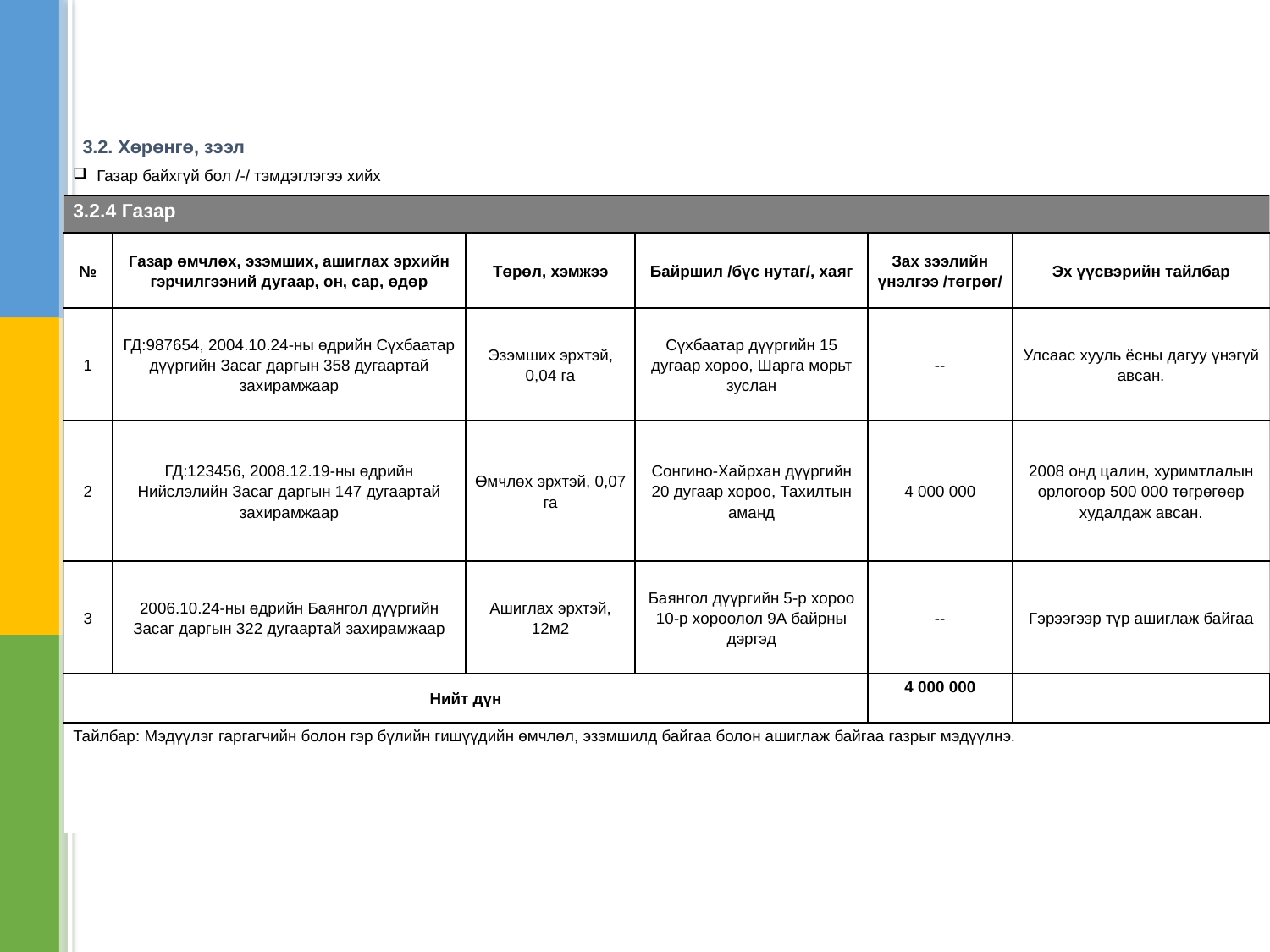

# 3.2. Хөрөнгө, зээл
| Газар байхгүй бол /-/ тэмдэглэгээ хийх |  |  |  |  |  |
| --- | --- | --- | --- | --- | --- |
| 3.2.4 Газар |  |  |  |  |  |
| № | Газар өмчлөх, эзэмших, ашиглах эрхийн гэрчилгээний дугаар, он, сар, өдөр | Төрөл, хэмжээ | Байршил /бүс нутаг/, хаяг | Зах зээлийн үнэлгээ /төгрөг/ | Эх үүсвэрийн тайлбар |
| 1 | ГД:987654, 2004.10.24-ны өдрийн Сүхбаатар дүүргийн Засаг даргын 358 дугаартай захирамжаар | Эзэмших эрхтэй, 0,04 га | Сүхбаатар дүүргийн 15 дугаар хороо, Шарга морьт зуслан | -- | Улсаас хууль ёсны дагуу үнэгүй авсан. |
| 2 | ГД:123456, 2008.12.19-ны өдрийн Нийслэлийн Засаг даргын 147 дугаартай захирамжаар | Өмчлөх эрхтэй, 0,07 га | Сонгино-Хайрхан дүүргийн 20 дугаар хороо, Тахилтын аманд | 4 000 000 | 2008 онд цалин, хуримтлалын орлогоор 500 000 төгрөгөөр худалдаж авсан. |
| 3 | 2006.10.24-ны өдрийн Баянгол дүүргийн Засаг даргын 322 дугаартай захирамжаар | Ашиглах эрхтэй, 12м2 | Баянгол дүүргийн 5-р хороо 10-р хороолол 9А байрны дэргэд | -- | Гэрээгээр түр ашиглаж байгаа |
| Нийт дүн |  |  |  | 4 000 000 |  |
| Тайлбар: Мэдүүлэг гаргагчийн болон гэр бүлийн гишүүдийн өмчлөл, эзэмшилд байгаа болон ашиглаж байгаа газрыг мэдүүлнэ. |  |  |  |  |  |